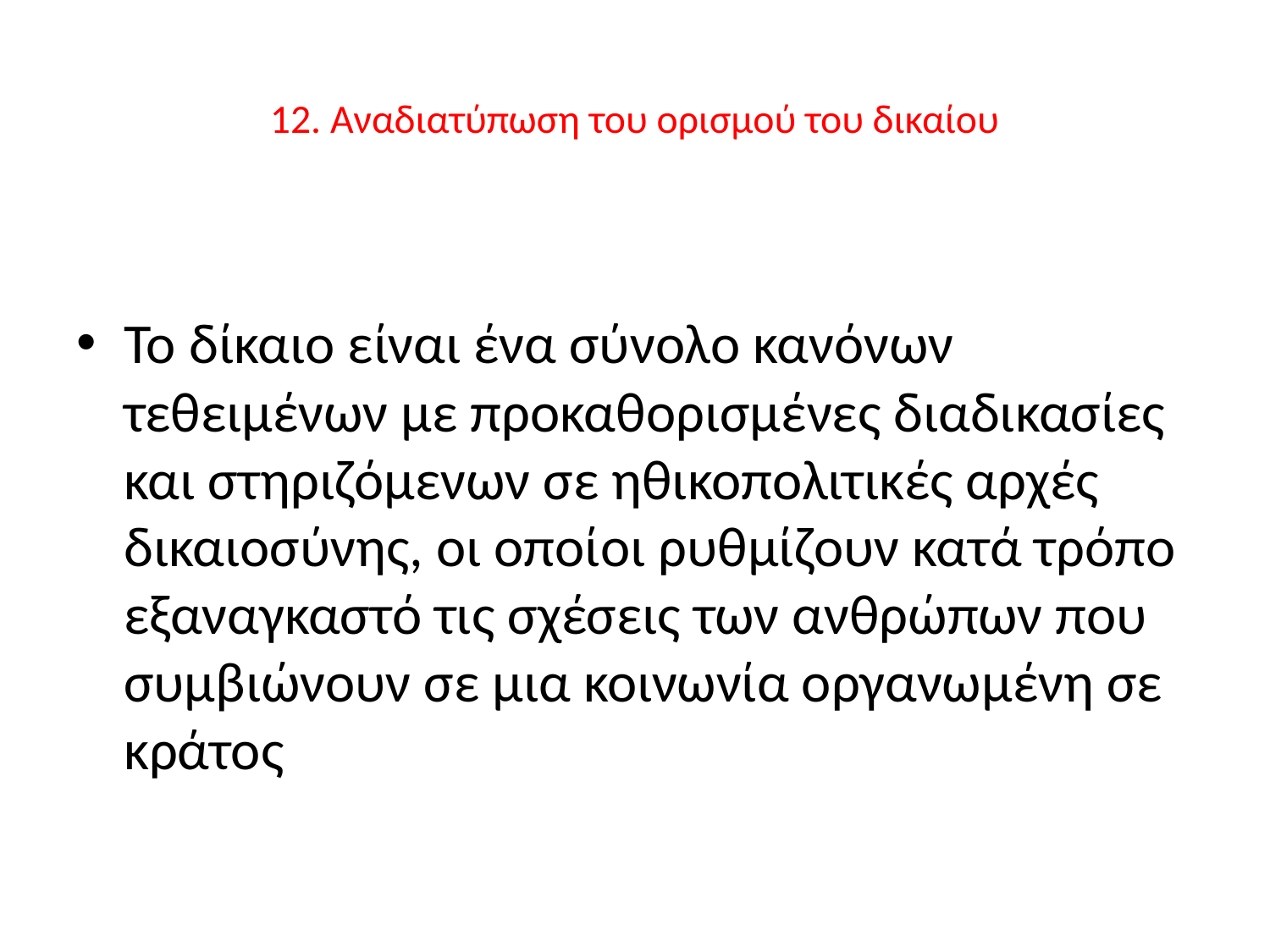

# 12. Αναδιατύπωση του ορισμού του δικαίου

Το δίκαιο είναι ένα σύνολο κανόνων τεθειμένων με προκαθορισμένες διαδικασίες και στηριζόμενων σε ηθικοπολιτικές αρχές δικαιοσύνης, οι οποίοι ρυθμίζουν κατά τρόπο εξαναγκαστό τις σχέσεις των ανθρώπων που συμβιώνουν σε μια κοινωνία οργανωμένη σε κράτος